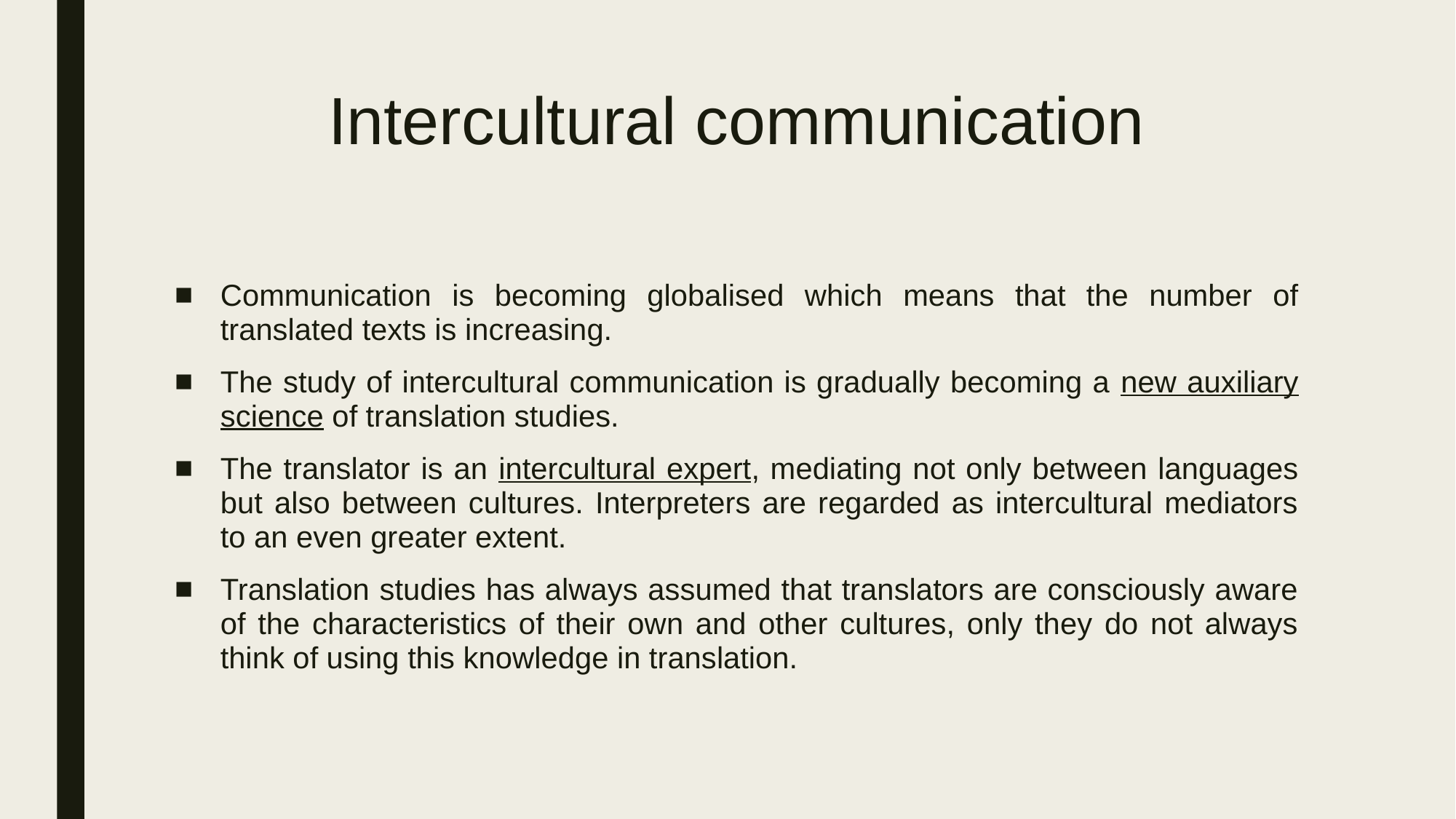

# Intercultural communication
Communication is becoming globalised which means that the number of translated texts is increasing.
The study of intercultural communication is gradually becoming a new auxiliary science of translation studies.
The translator is an intercultural expert, mediating not only between languages but also between cultures. Interpreters are regarded as intercultural mediators to an even greater extent.
Translation studies has always assumed that translators are consciously aware of the characteristics of their own and other cultures, only they do not always think of using this knowledge in translation.